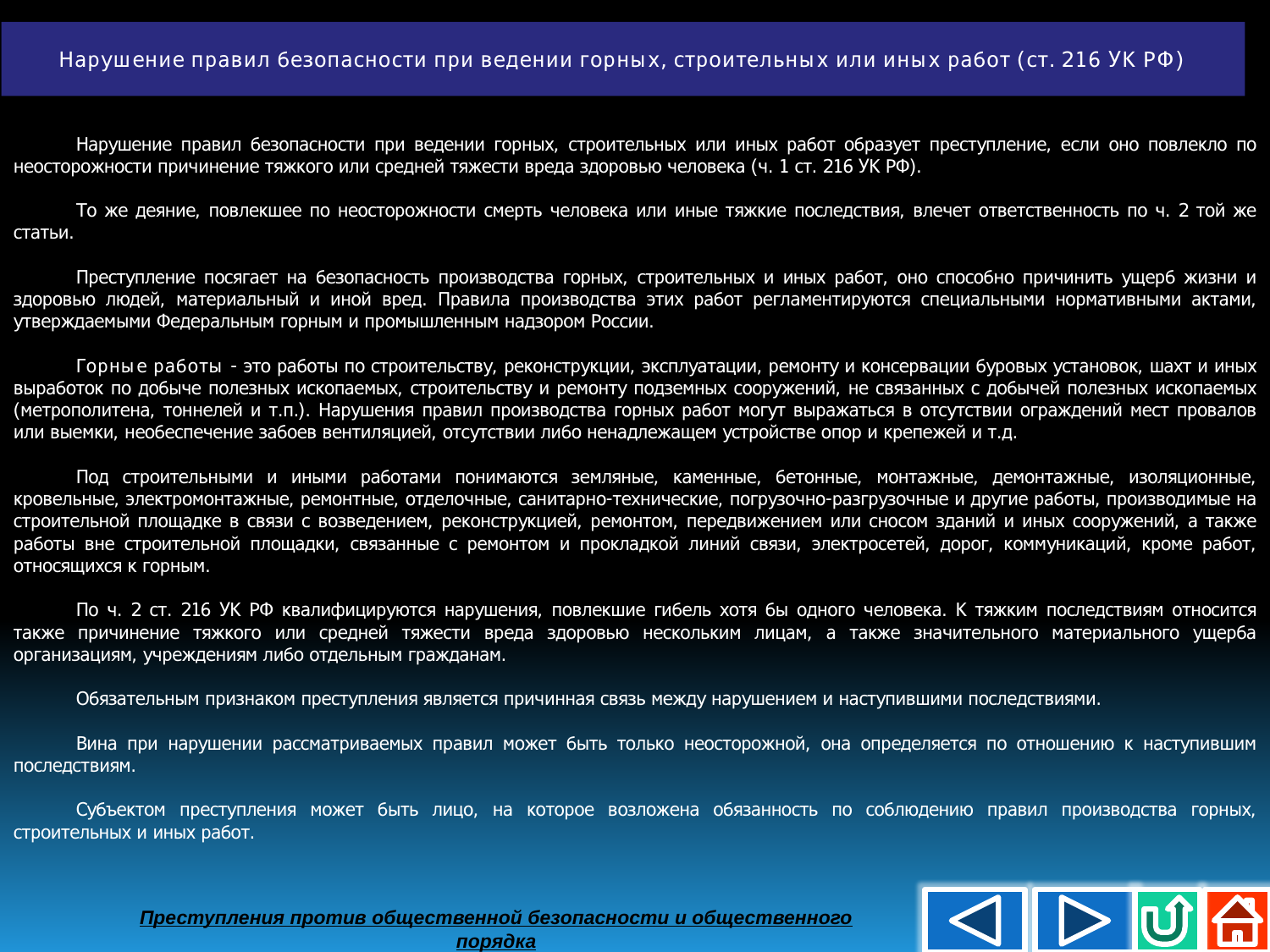

Нарушение правил безопасности при ведении горных, строительных или иных работ (ст. 216 УК РФ)
Нарушение правил безопасности при ведении горных, строительных или иных работ образует преступление, если оно повлекло по неосторожности причинение тяжкого или средней тяжести вреда здоровью человека (ч. 1 ст. 216 УК РФ).

То же деяние, повлекшее по неосторожности смерть человека или иные тяжкие последствия, влечет ответственность по ч. 2 той же статьи.

Преступление посягает на безопасность производства горных, строительных и иных работ, оно способно причинить ущерб жизни и здоровью людей, материальный и иной вред. Правила производства этих работ регламентируются специальными нормативными актами, утверждаемыми Федеральным горным и промышленным надзором России.

Горные работы - это работы по строительству, реконструкции, эксплуатации, ремонту и консервации буровых установок, шахт и иных выработок по добыче полезных ископаемых, строительству и ремонту подземных сооружений, не связанных с добычей полезных ископаемых (метрополитена, тоннелей и т.п.). Нарушения правил производства горных работ могут выражаться в отсутствии ограждений мест провалов или выемки, необеспечение забоев вентиляцией, отсутствии либо ненадлежащем устройстве опор и крепежей и т.д.

Под строительными и иными работами понимаются земляные, каменные, бетонные, монтажные, демонтажные, изоляционные, кровельные, электромонтажные, ремонтные, отделочные, санитарно-технические, погрузочно-разгрузочные и другие работы, производимые на строительной площадке в связи с возведением, реконструкцией, ремонтом, передвижением или сносом зданий и иных сооружений, а также работы вне строительной площадки, связанные с ремонтом и прокладкой линий связи, электросетей, дорог, коммуникаций, кроме работ, относящихся к горным.

По ч. 2 ст. 216 УК РФ квалифицируются нарушения, повлекшие гибель хотя бы одного человека. К тяжким последствиям относится также причинение тяжкого или средней тяжести вреда здоровью нескольким лицам, а также значительного материального ущерба организациям, учреждениям либо отдельным гражданам.

Обязательным признаком преступления является причинная связь между нарушением и наступившими последствиями.

Вина при нарушении рассматриваемых правил может быть только неосторожной, она определяется по отношению к наступившим последствиям.

Субъектом преступления может быть лицо, на которое возложена обязанность по соблюдению правил производства горных, строительных и иных работ.

Преступления против общественной безопасности и общественного порядка